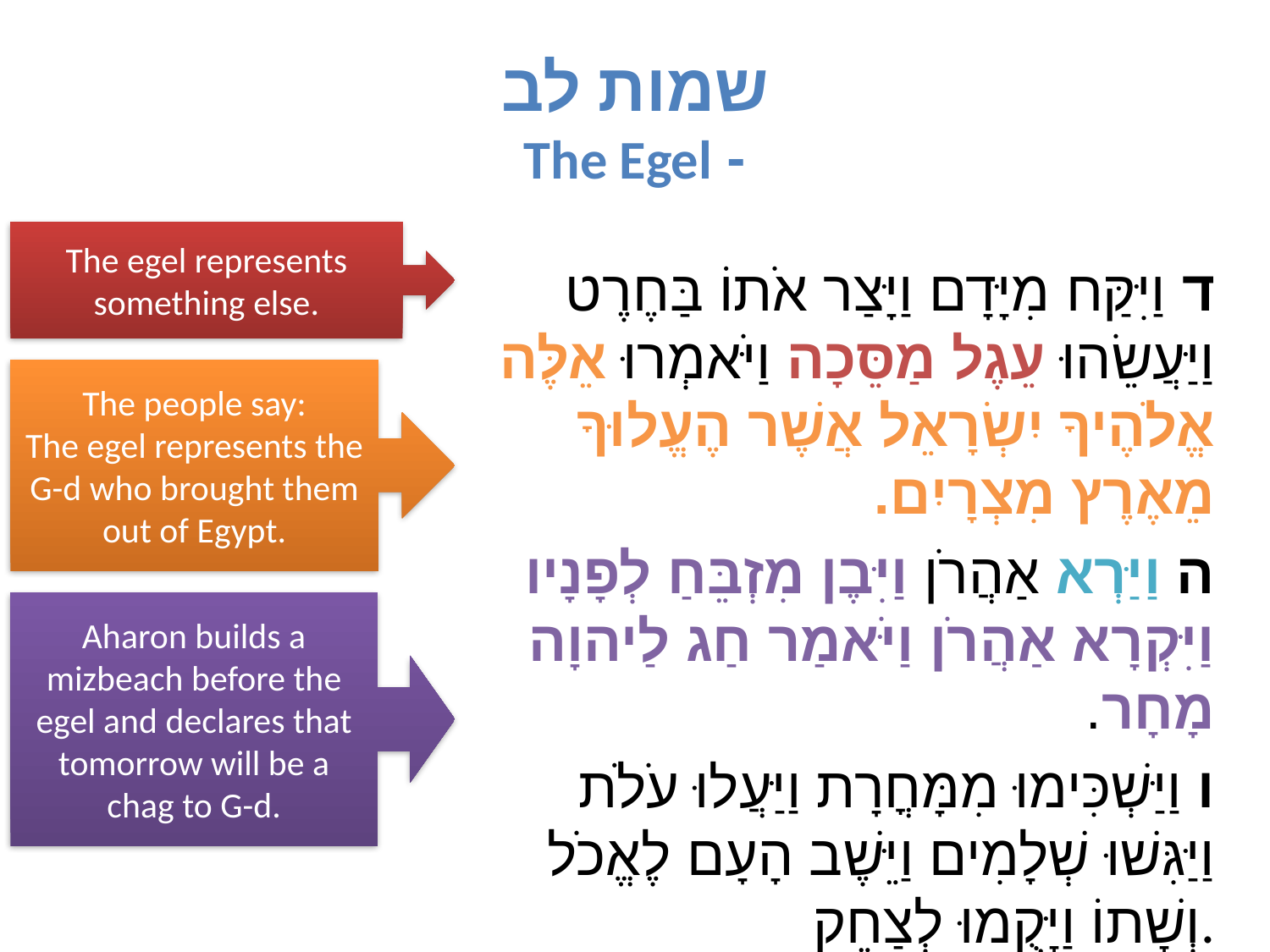

# שמות לב - The Egel
The egel represents something else.
ד וַיִּקַּח מִיָּדָם וַיָּצַר אֹתוֹ בַּחֶרֶט וַיַּעֲשֵׂהוּ עֵגֶל מַסֵּכָה וַיֹּאמְרוּ אֵלֶּה אֱלֹהֶיךָ יִשְׂרָאֵל אֲשֶׁר הֶעֱלוּךָ מֵאֶרֶץ מִצְרָיִם.
ה וַיַּרְא אַהֲרֹן וַיִּבֶן מִזְבֵּחַ לְפָנָיו וַיִּקְרָא אַהֲרֹן וַיֹּאמַר חַג לַיהוָה מָחָר.
ו וַיַּשְׁכִּימוּ מִמָּחֳרָת וַיַּעֲלוּ עֹלֹת וַיַּגִּשׁוּ שְׁלָמִים וַיֵּשֶׁב הָעָם לֶאֱכֹל וְשָׁתוֹ וַיָּקֻמוּ לְצַחֵק.
The people say:
The egel represents the G-d who brought them out of Egypt.
Aharon builds a mizbeach before the egel and declares that tomorrow will be a chag to G-d.